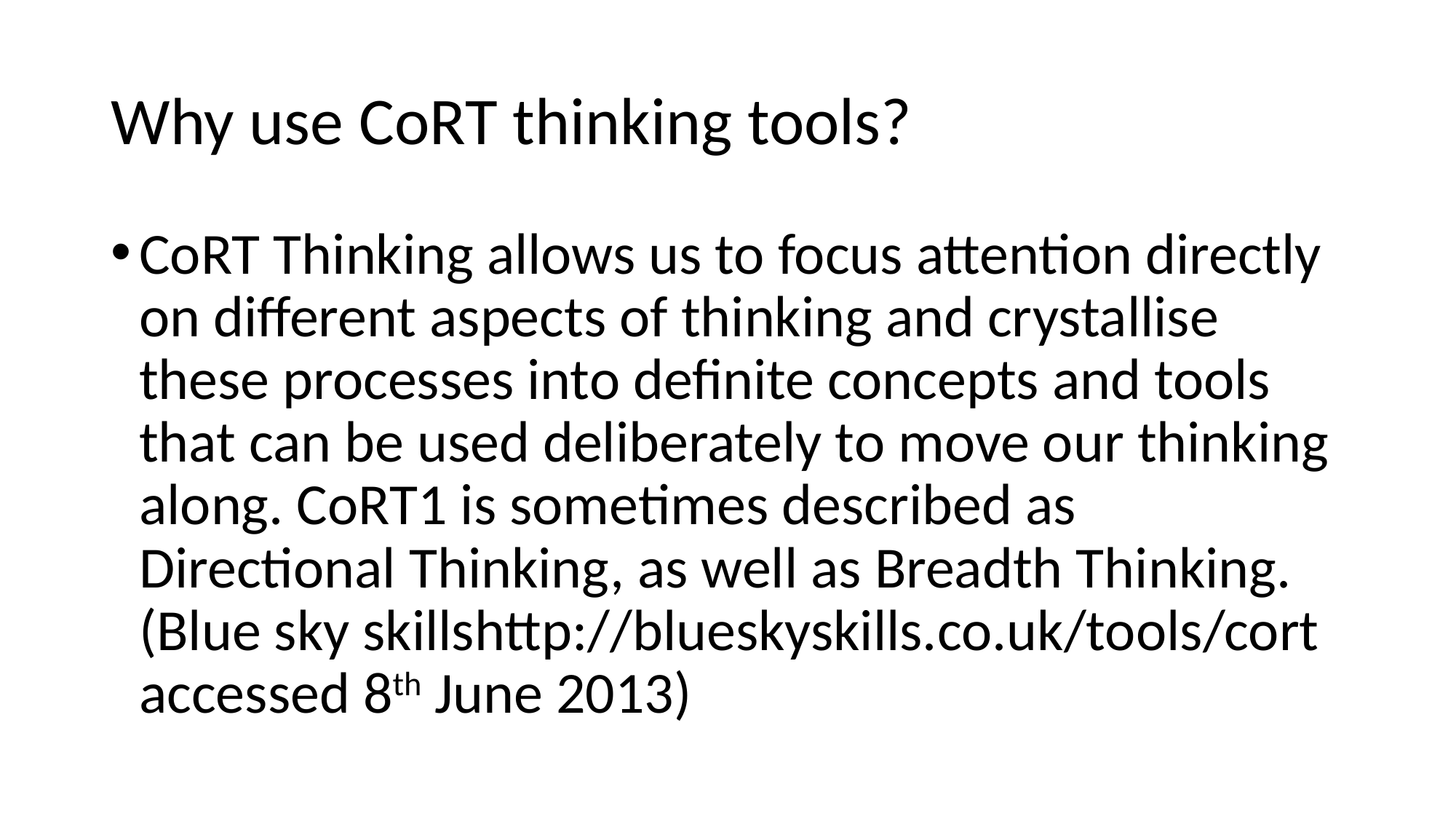

# Why use CoRT thinking tools?
CoRT Thinking allows us to focus attention directly on different aspects of thinking and crystallise these processes into definite concepts and tools that can be used deliberately to move our thinking along. CoRT1 is sometimes described as Directional Thinking, as well as Breadth Thinking. (Blue sky skillshttp://blueskyskills.co.uk/tools/cort  accessed 8th June 2013)